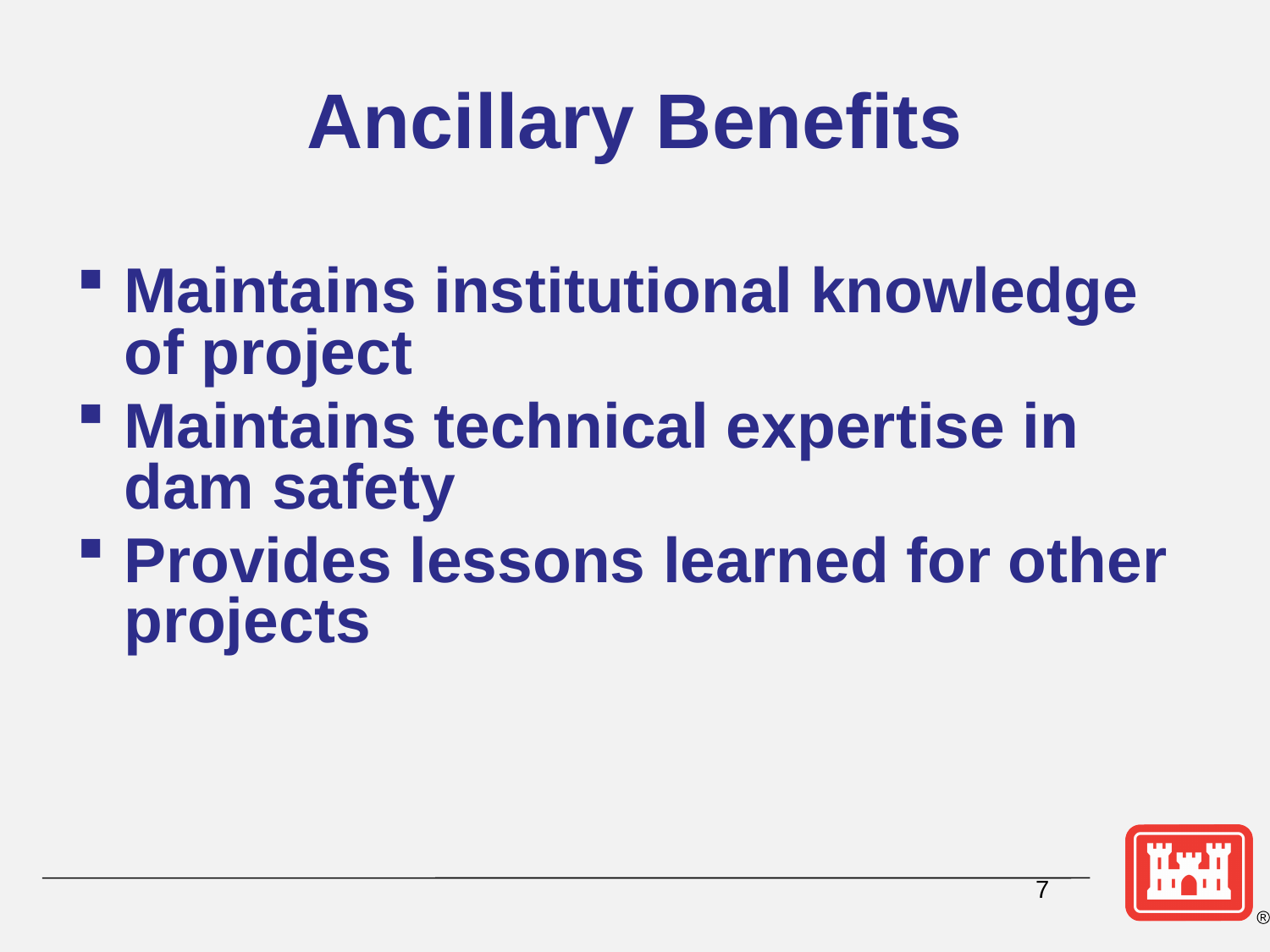

# Ancillary Benefits

Maintains institutional knowledge of project
Maintains technical expertise in dam safety
Provides lessons learned for other projects
7